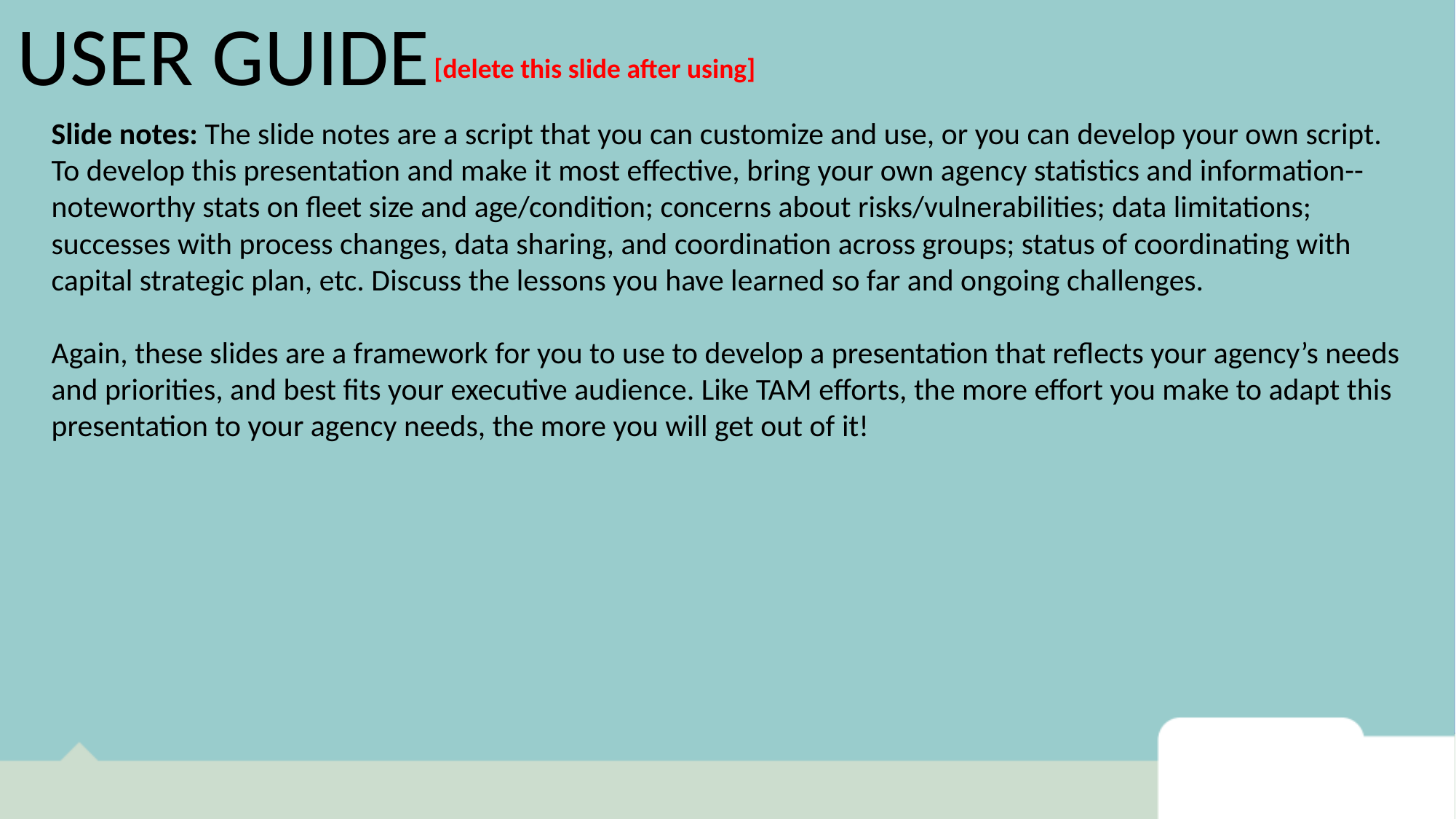

# USER GUIDE
[delete this slide after using]
Slide notes: The slide notes are a script that you can customize and use, or you can develop your own script. To develop this presentation and make it most effective, bring your own agency statistics and information--noteworthy stats on fleet size and age/condition; concerns about risks/vulnerabilities; data limitations; successes with process changes, data sharing, and coordination across groups; status of coordinating with capital strategic plan, etc. Discuss the lessons you have learned so far and ongoing challenges.

Again, these slides are a framework for you to use to develop a presentation that reflects your agency’s needs and priorities, and best fits your executive audience. Like TAM efforts, the more effort you make to adapt this presentation to your agency needs, the more you will get out of it!

5